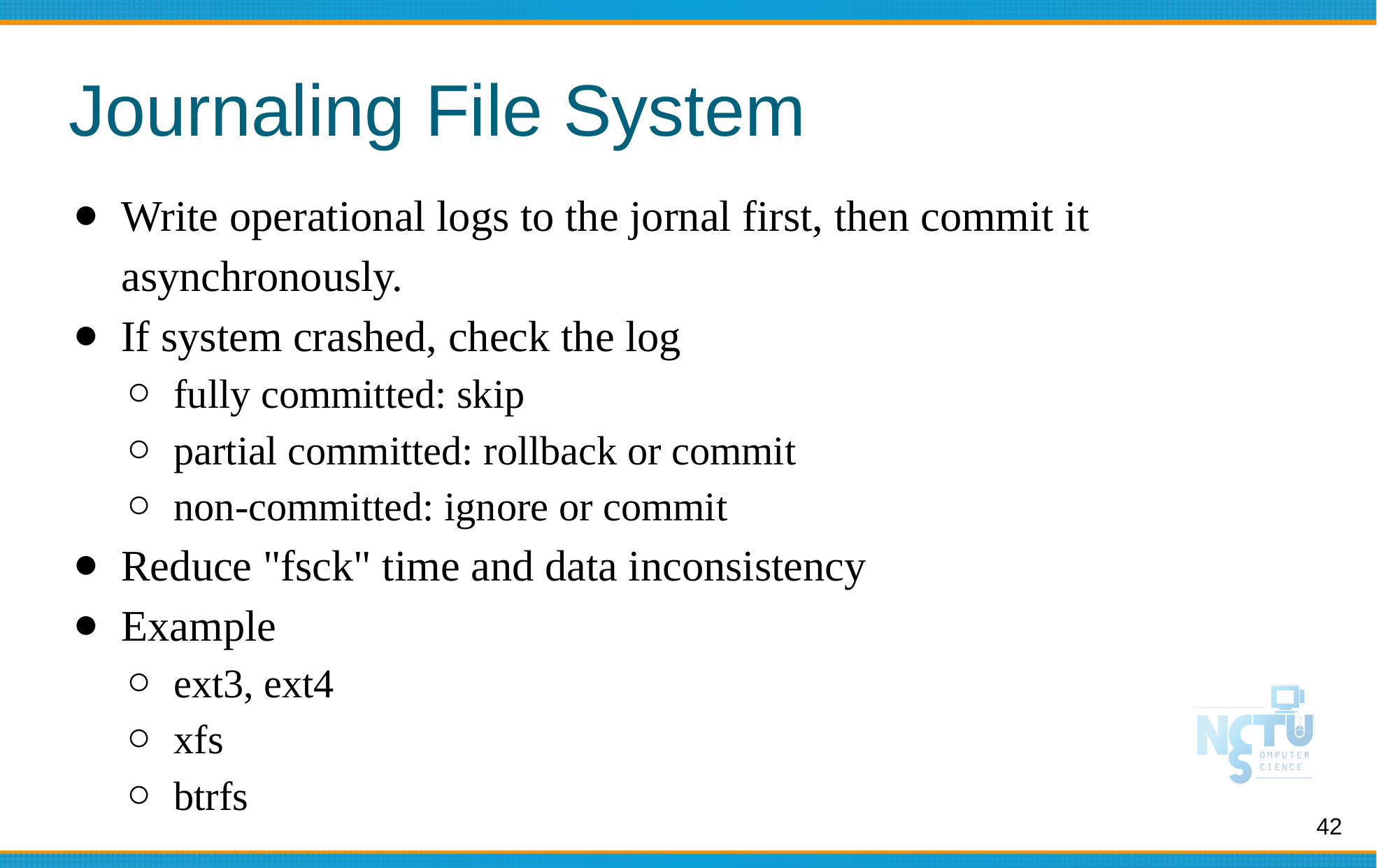

# Journaling File System
Write operational logs to the jornal first, then commit it asynchronously.
If system crashed, check the log
fully committed: skip
partial committed: rollback or commit
non-committed: ignore or commit
Reduce "fsck" time and data inconsistency
Example
ext3, ext4
xfs
btrfs

42